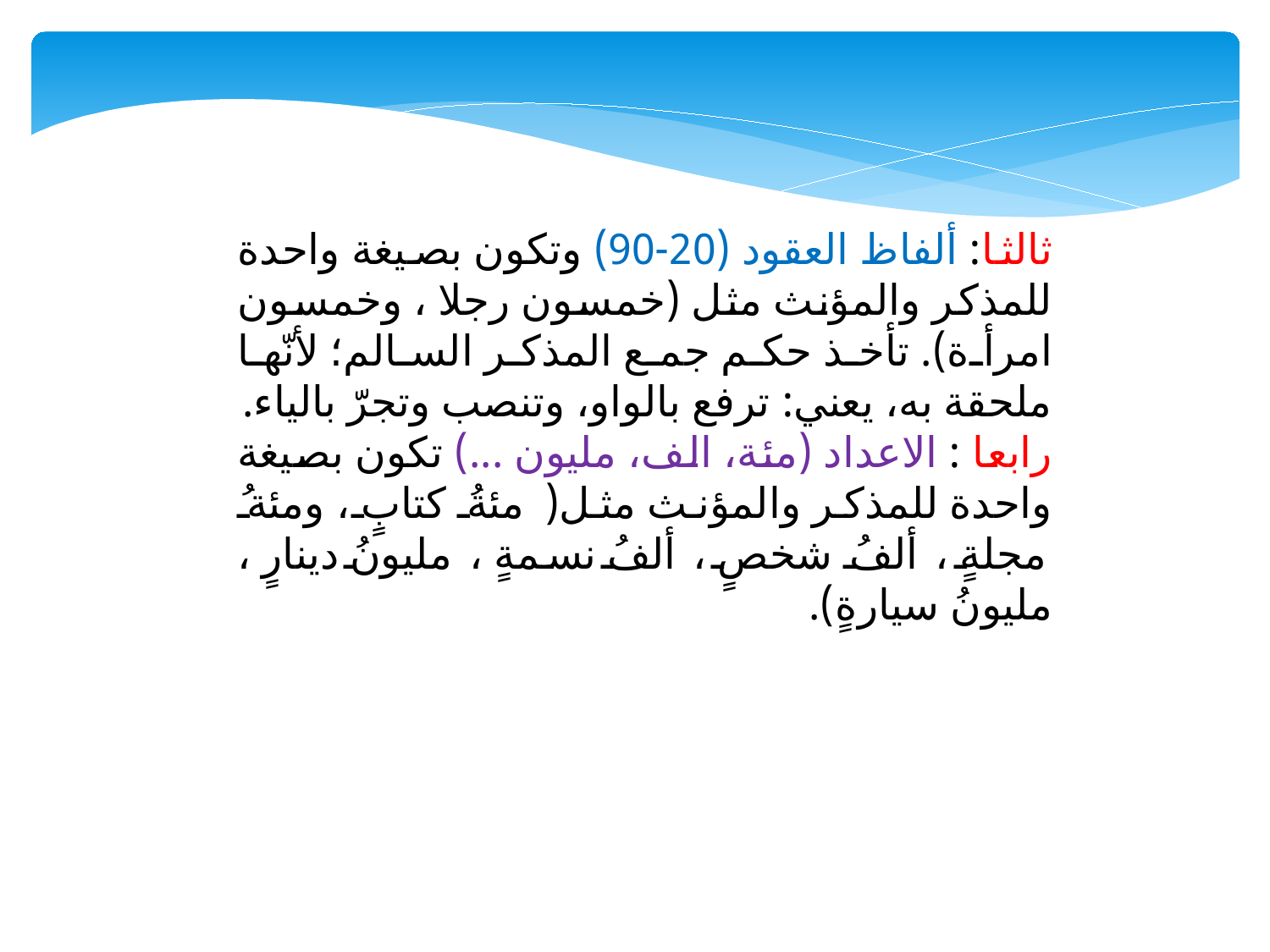

ثالثا: ألفاظ العقود (20-90) وتكون بصيغة واحدة للمذكر والمؤنث مثل (خمسون رجلا ، وخمسون امرأة). تأخذ حكم جمع المذكر السالم؛ لأنّها ملحقة به، يعني: ترفع بالواو، وتنصب وتجرّ بالياء.
رابعا : الاعداد (مئة، الف، مليون ...) تكون بصيغة واحدة للمذكر والمؤنث مثل( مئةُ كتابٍ ، ومئةُ مجلةٍ ، ألفُ شخصٍ ، ألفُ نسمةٍ ، مليونُ دينارٍ ، مليونُ سيارةٍ).